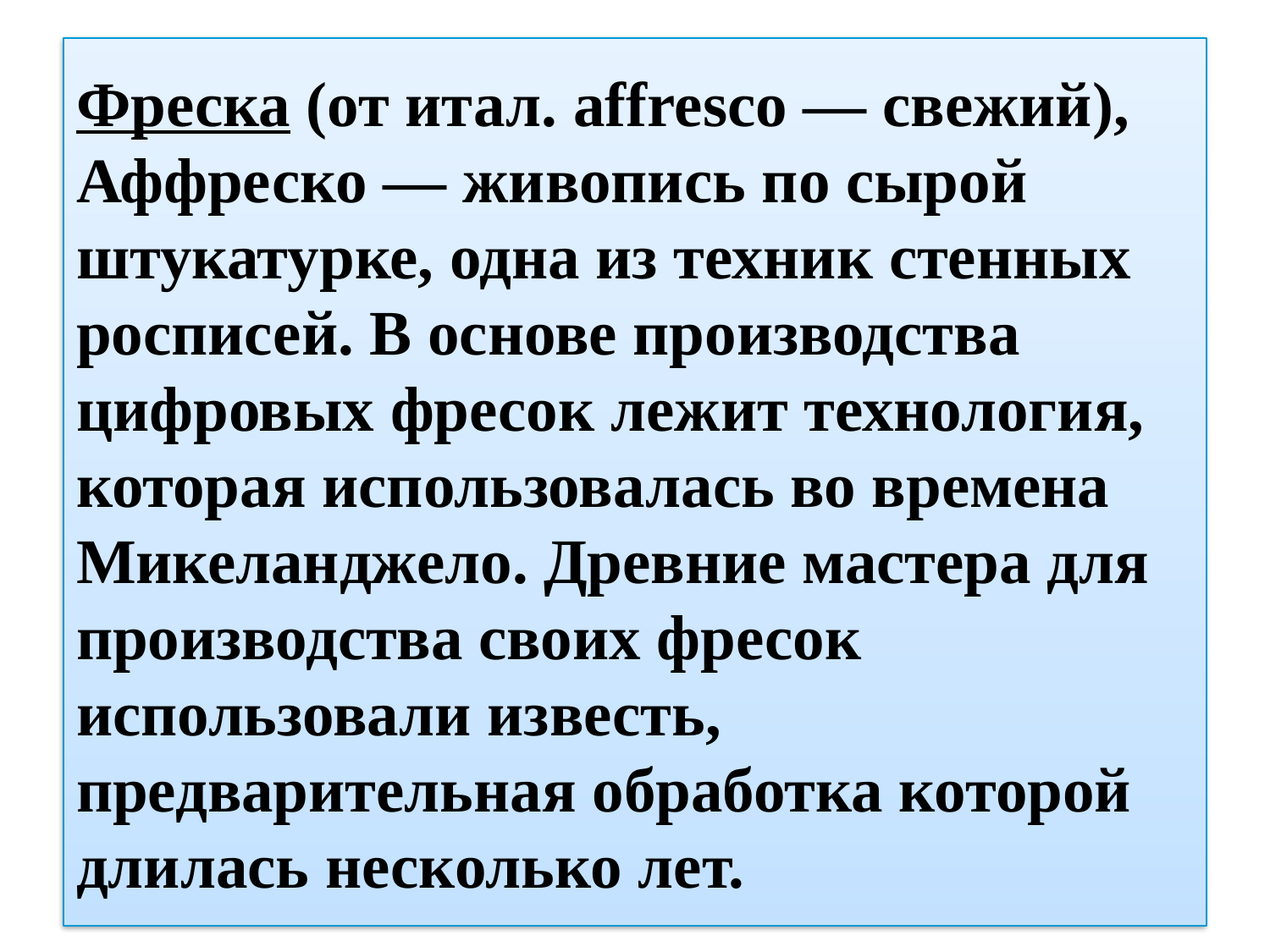

# Фреска (от итал. аffresco — свежий), Аффреско — живопись по сырой штукатурке, одна из техник стенных росписей. В основе производства цифровых фресок лежит технология, которая использовалась во времена Микеланджело. Древние мастера для производства своих фресок использовали известь, предварительная обработка которой длилась несколько лет.